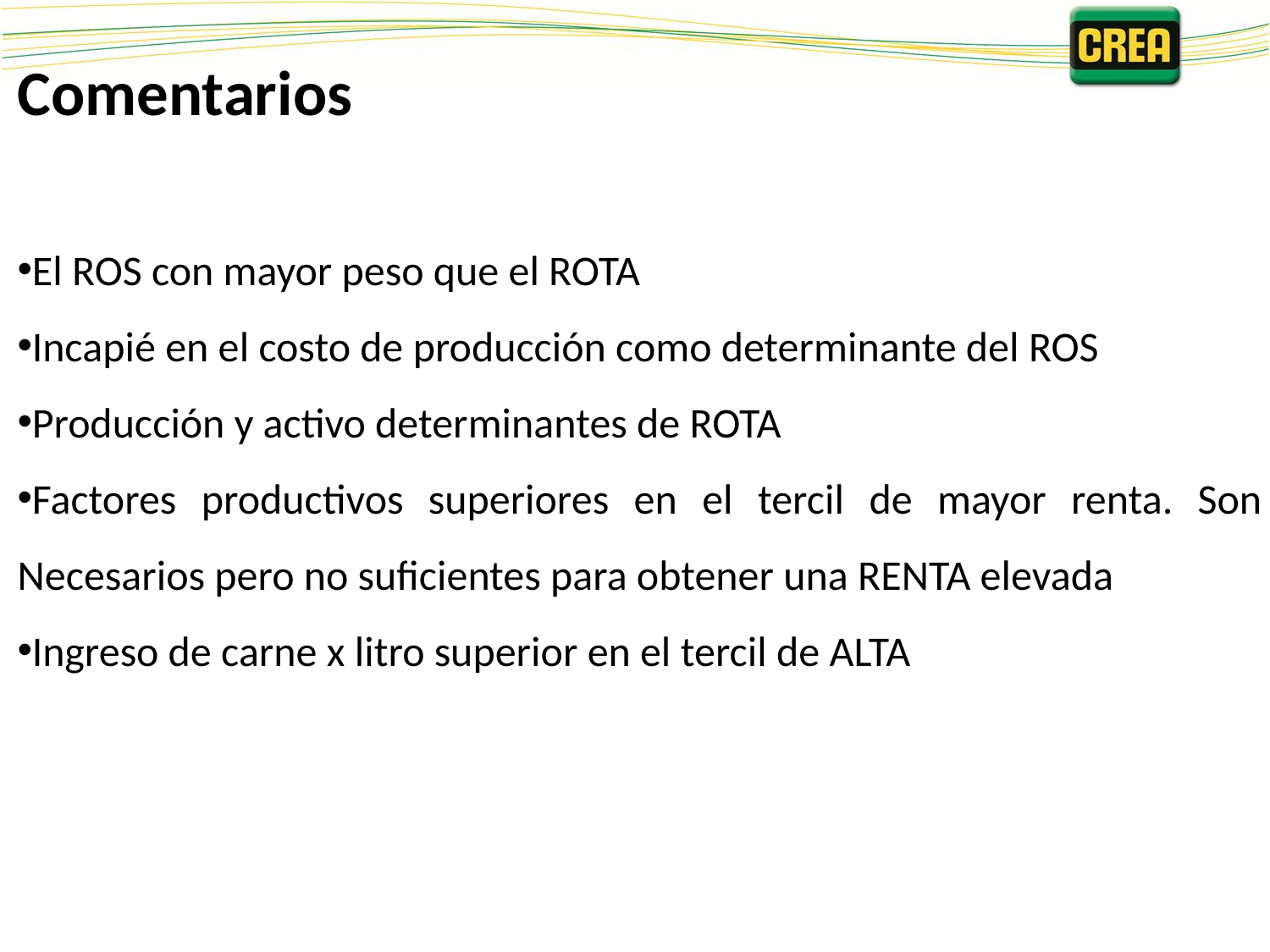

Comentarios
El ROS con mayor peso que el ROTA
Incapié en el costo de producción como determinante del ROS
Producción y activo determinantes de ROTA
Factores productivos superiores en el tercil de mayor renta. Son Necesarios pero no suficientes para obtener una RENTA elevada
Ingreso de carne x litro superior en el tercil de ALTA